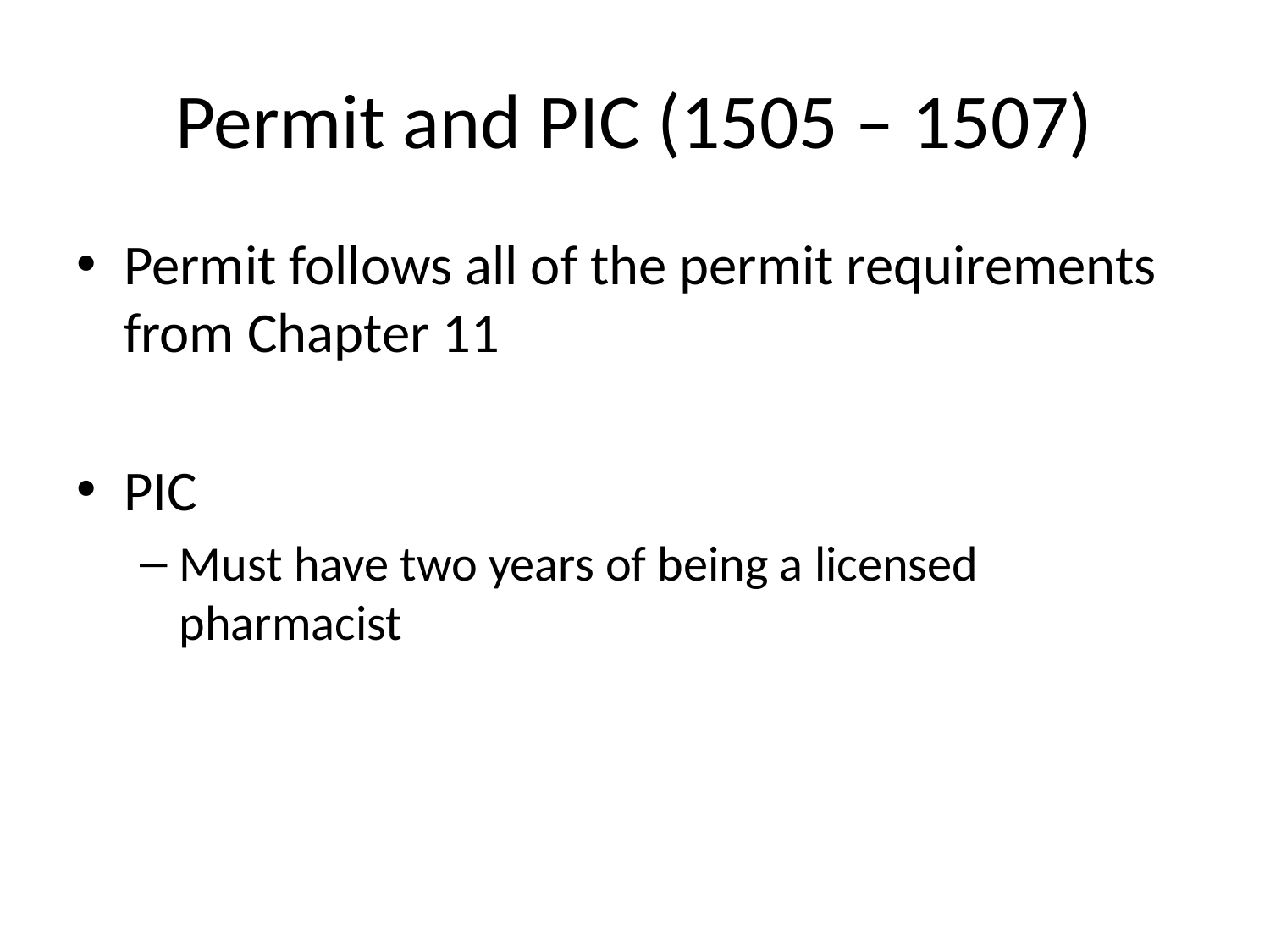

# Permit and PIC (1505 – 1507)
Permit follows all of the permit requirements from Chapter 11

PIC
Must have two years of being a licensed pharmacist